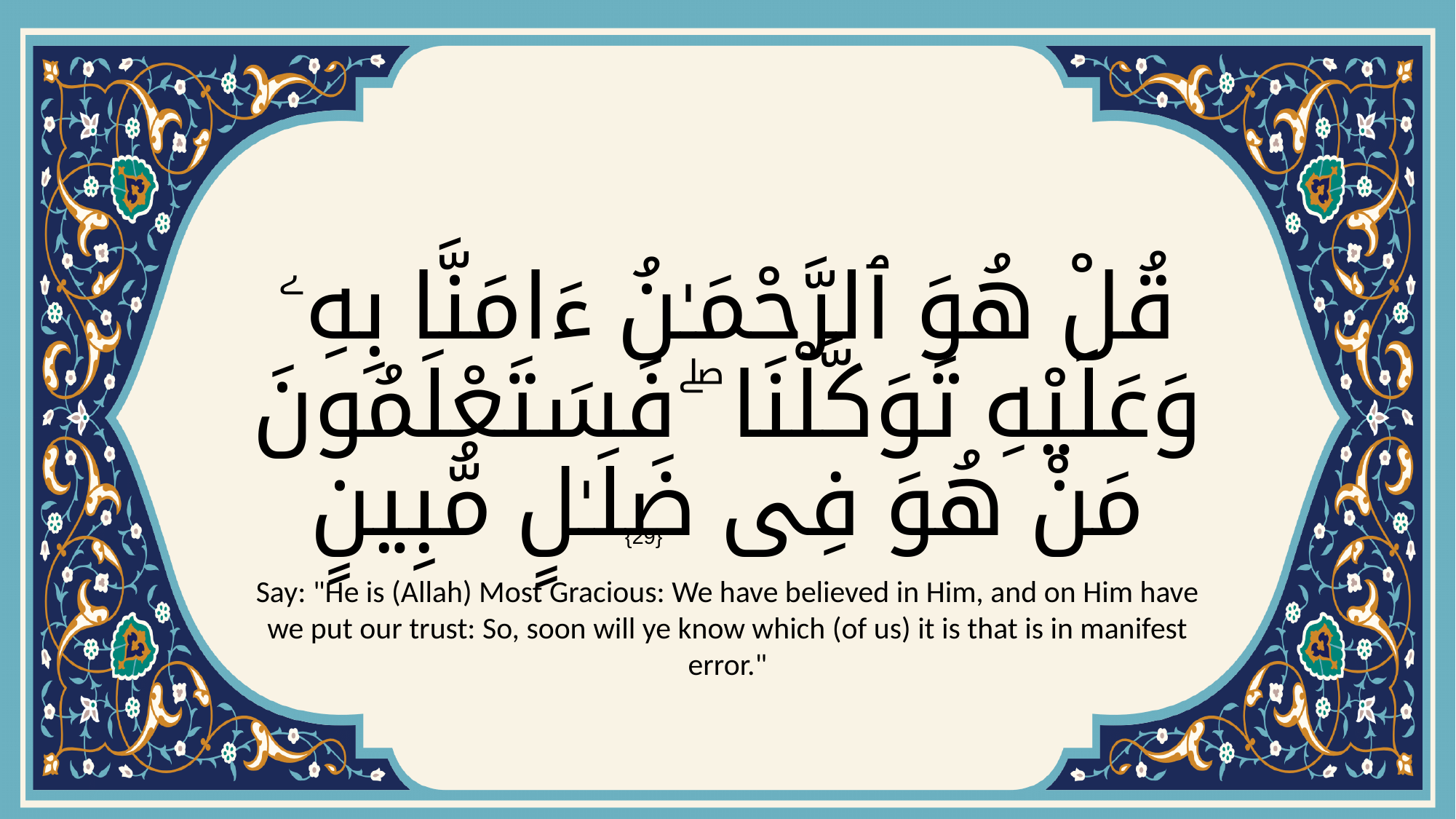

# قُلْ هُوَ ٱلرَّحْمَـٰنُ ءَامَنَّا بِهِۦ وَعَلَيْهِ تَوَكَّلْنَا ۖ فَسَتَعْلَمُونَ مَنْ هُوَ فِى ضَلَـٰلٍ مُّبِينٍ
{29}
Say: "He is (Allah) Most Gracious: We have believed in Him, and on Him have we put our trust: So, soon will ye know which (of us) it is that is in manifest error."